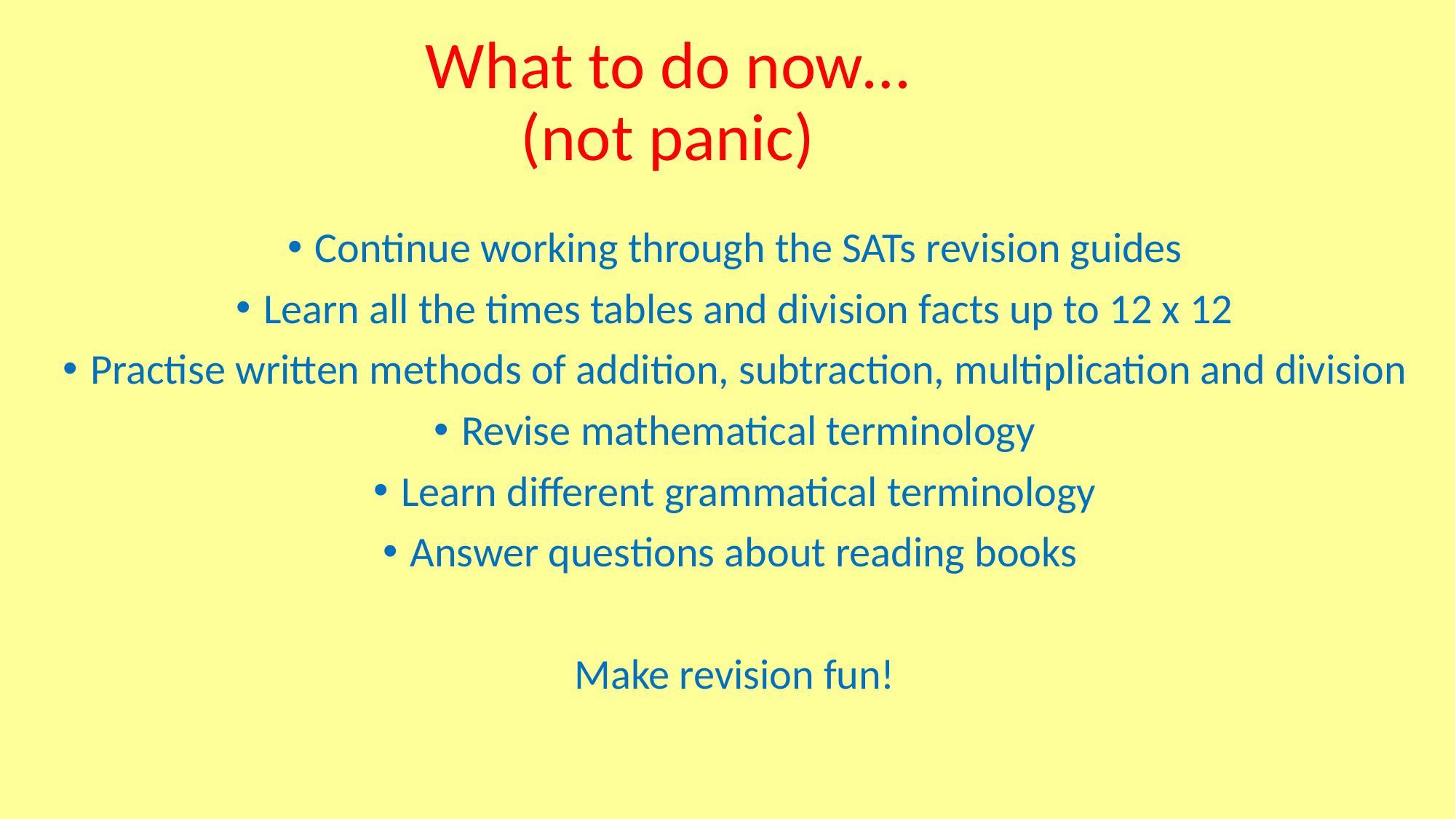

# What to do now… (not panic)
Continue working through the SATs revision guides
Learn all the times tables and division facts up to 12 x 12
Practise written methods of addition, subtraction, multiplication and division
Revise mathematical terminology
Learn different grammatical terminology
Answer questions about reading books

Make revision fun!